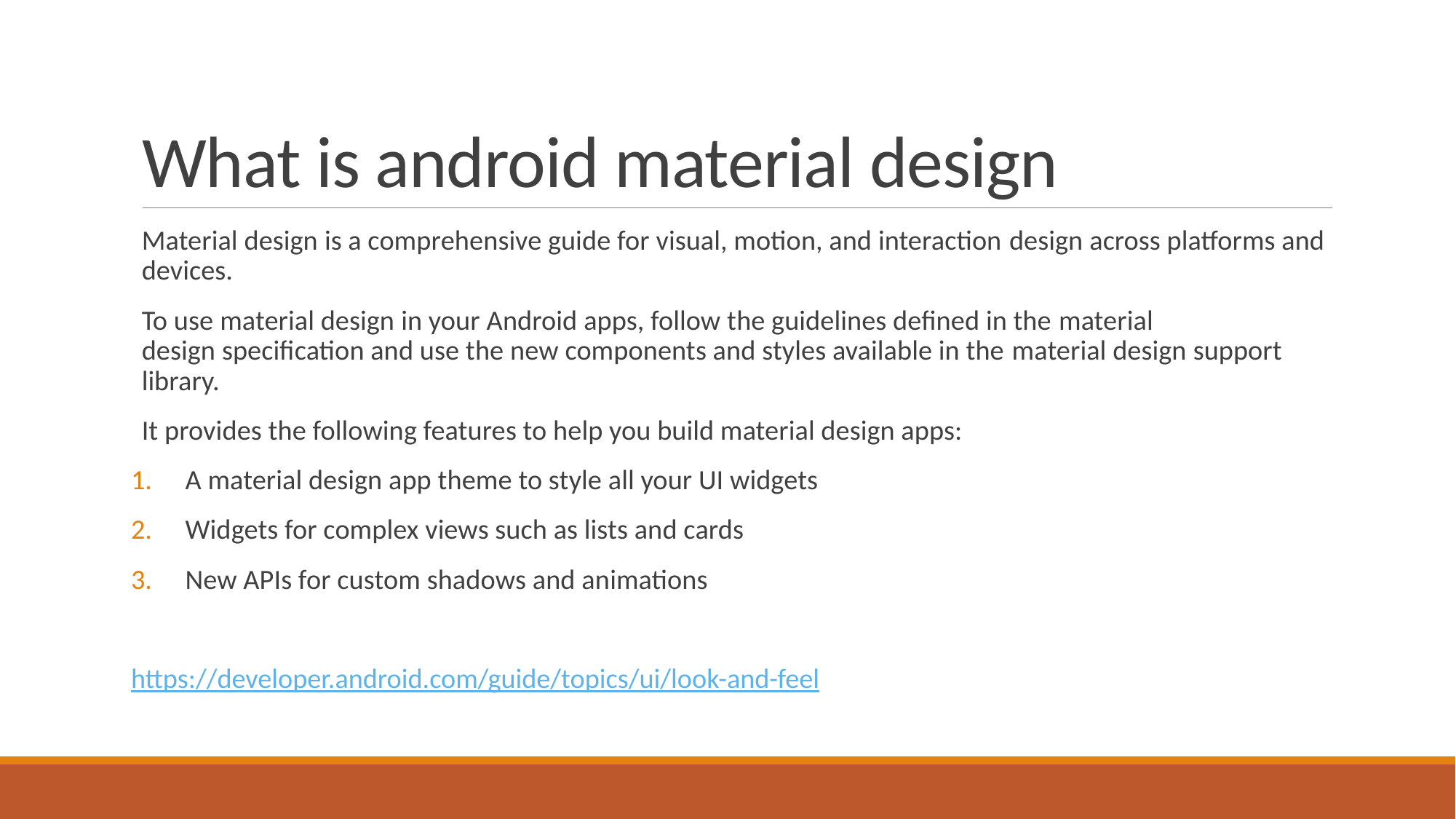

# What is android material design
Material design is a comprehensive guide for visual, motion, and interaction design across platforms and devices.
To use material design in your Android apps, follow the guidelines defined in the material design specification and use the new components and styles available in the material design support library.
It provides the following features to help you build material design apps:
A material design app theme to style all your UI widgets
Widgets for complex views such as lists and cards
New APIs for custom shadows and animations

https://developer.android.com/guide/topics/ui/look-and-feel